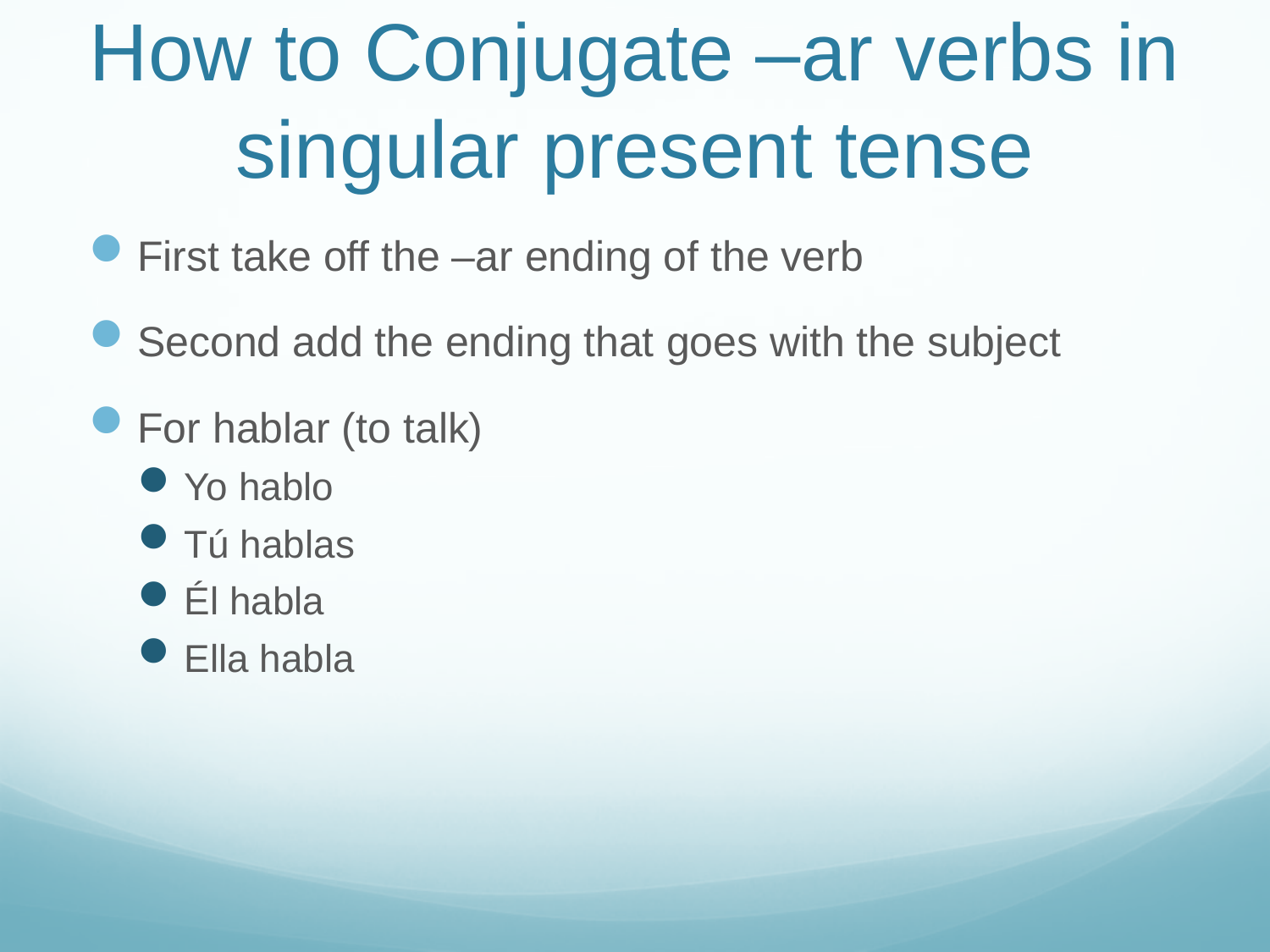

# How to Conjugate –ar verbs in singular present tense
First take off the –ar ending of the verb
Second add the ending that goes with the subject
For hablar (to talk)
Yo hablo
Tú hablas
Él habla
Ella habla